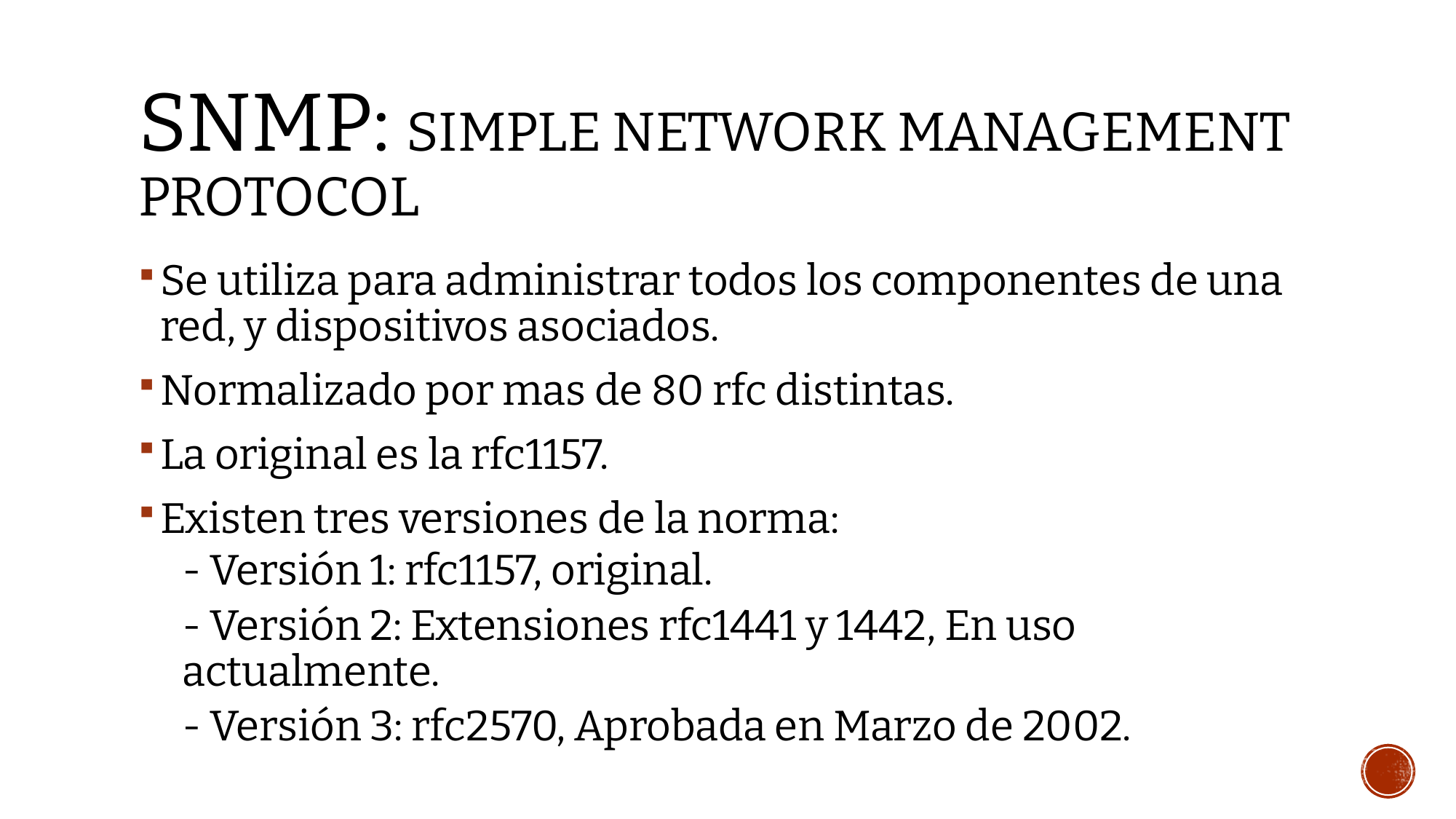

# SNMP: Simple Network Management Protocol
Se utiliza para administrar todos los componentes de una red, y dispositivos asociados.
Normalizado por mas de 80 rfc distintas.
La original es la rfc1157.
Existen tres versiones de la norma:
- Versión 1: rfc1157, original.
- Versión 2: Extensiones rfc1441 y 1442, En uso actualmente.
- Versión 3: rfc2570, Aprobada en Marzo de 2002.